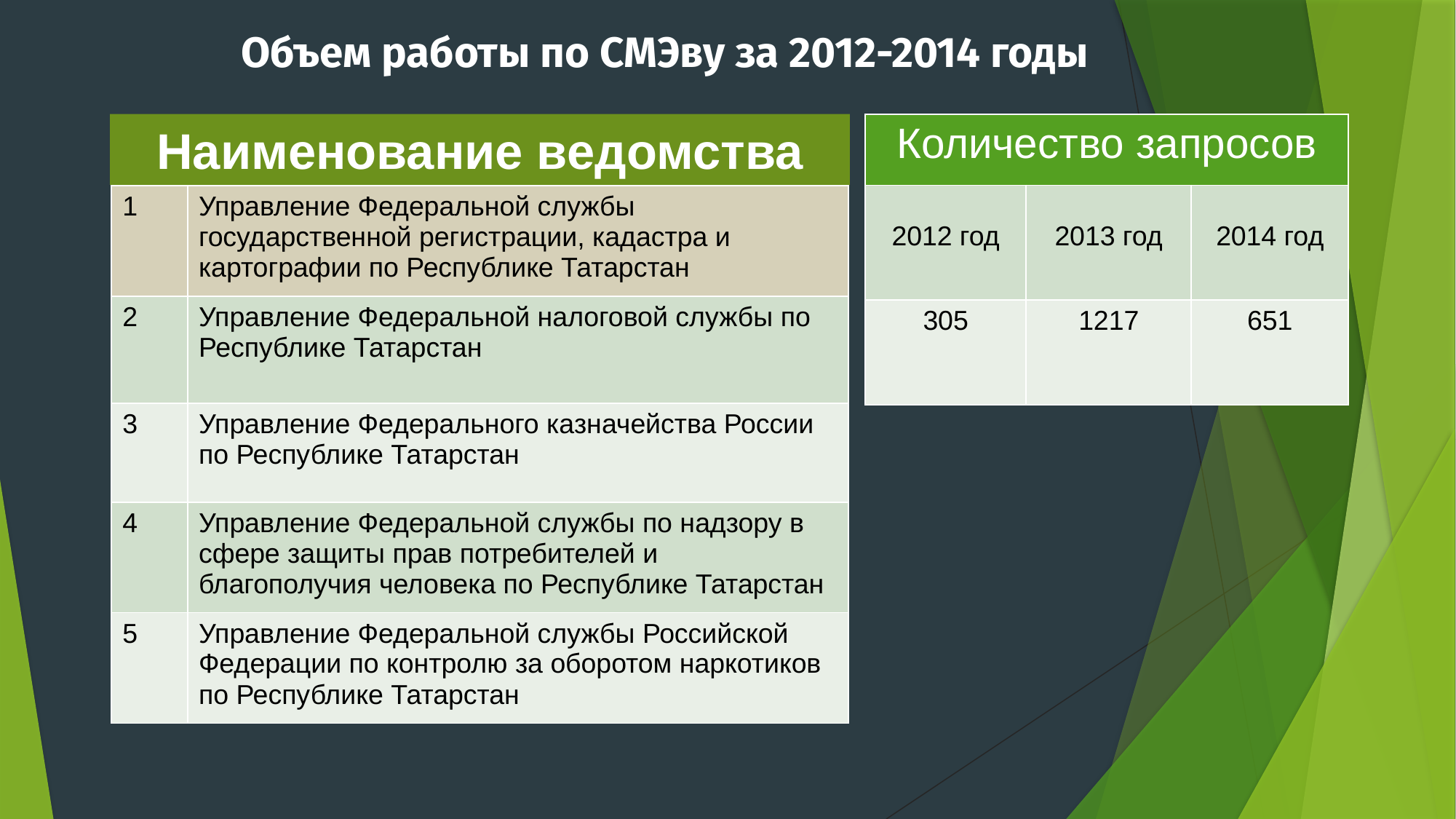

Объем работы по СМЭву за 2012-2014 годы
Наименование ведомства
| Количество запросов |  |  |
| --- | --- | --- |
| 2012 год | 2013 год | 2014 год |
| 305 | 1217 | 651 |
| 1 | Управление Федеральной службы государственной регистрации, кадастра и картографии по Республике Татарстан |
| --- | --- |
| 2 | Управление Федеральной налоговой службы по Республике Татарстан |
| 3 | Управление Федерального казначейства России по Республике Татарстан |
| 4 | Управление Федеральной службы по надзору в сфере защиты прав потребителей и благополучия человека по Республике Татарстан |
| 5 | Управление Федеральной службы Российской Федерации по контролю за оборотом наркотиков по Республике Татарстан |